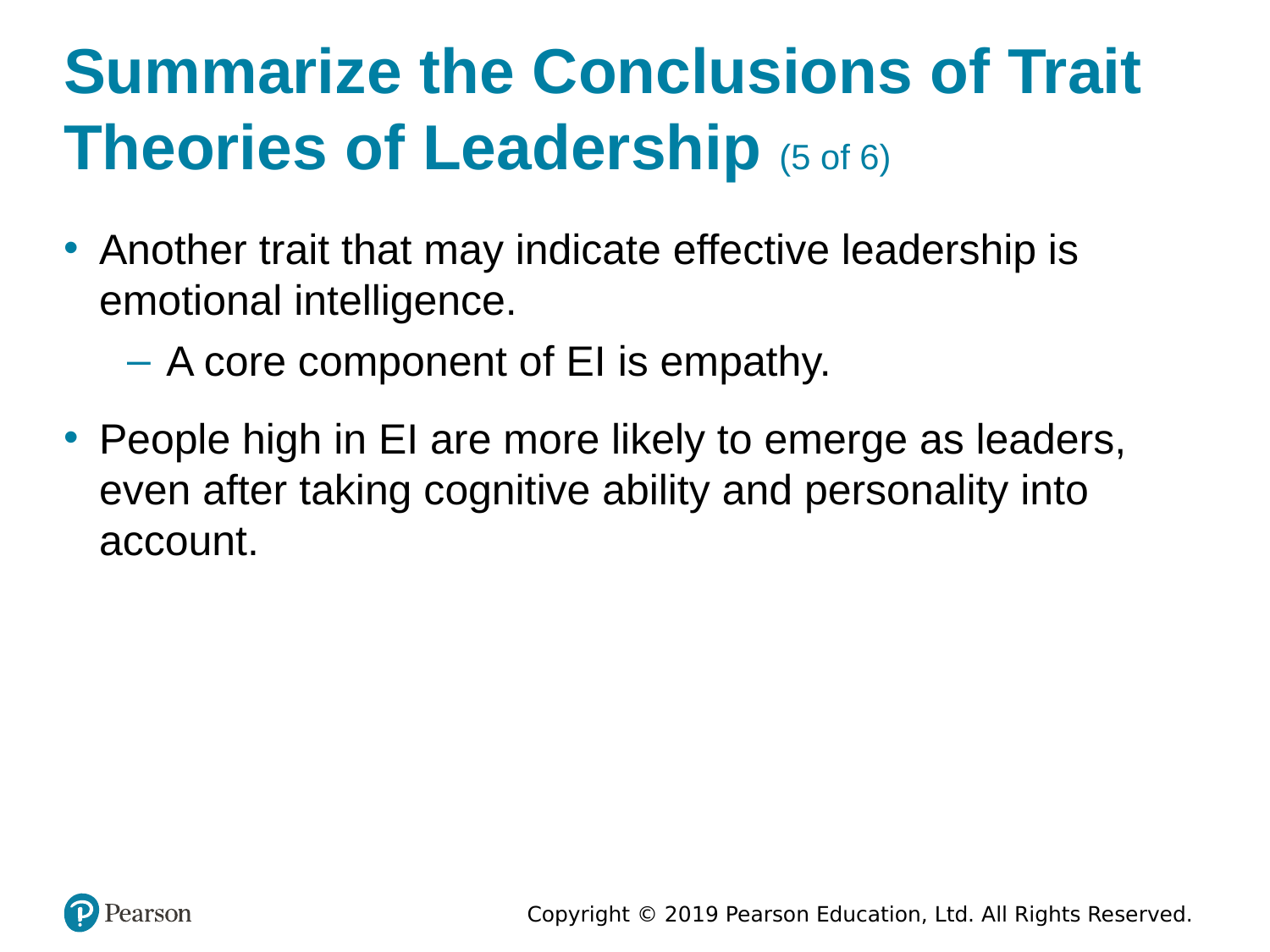

# Summarize the Conclusions of Trait Theories of Leadership (5 of 6)
Another trait that may indicate effective leadership is emotional intelligence.
A core component of EI is empathy.
People high in EI are more likely to emerge as leaders, even after taking cognitive ability and personality into account.